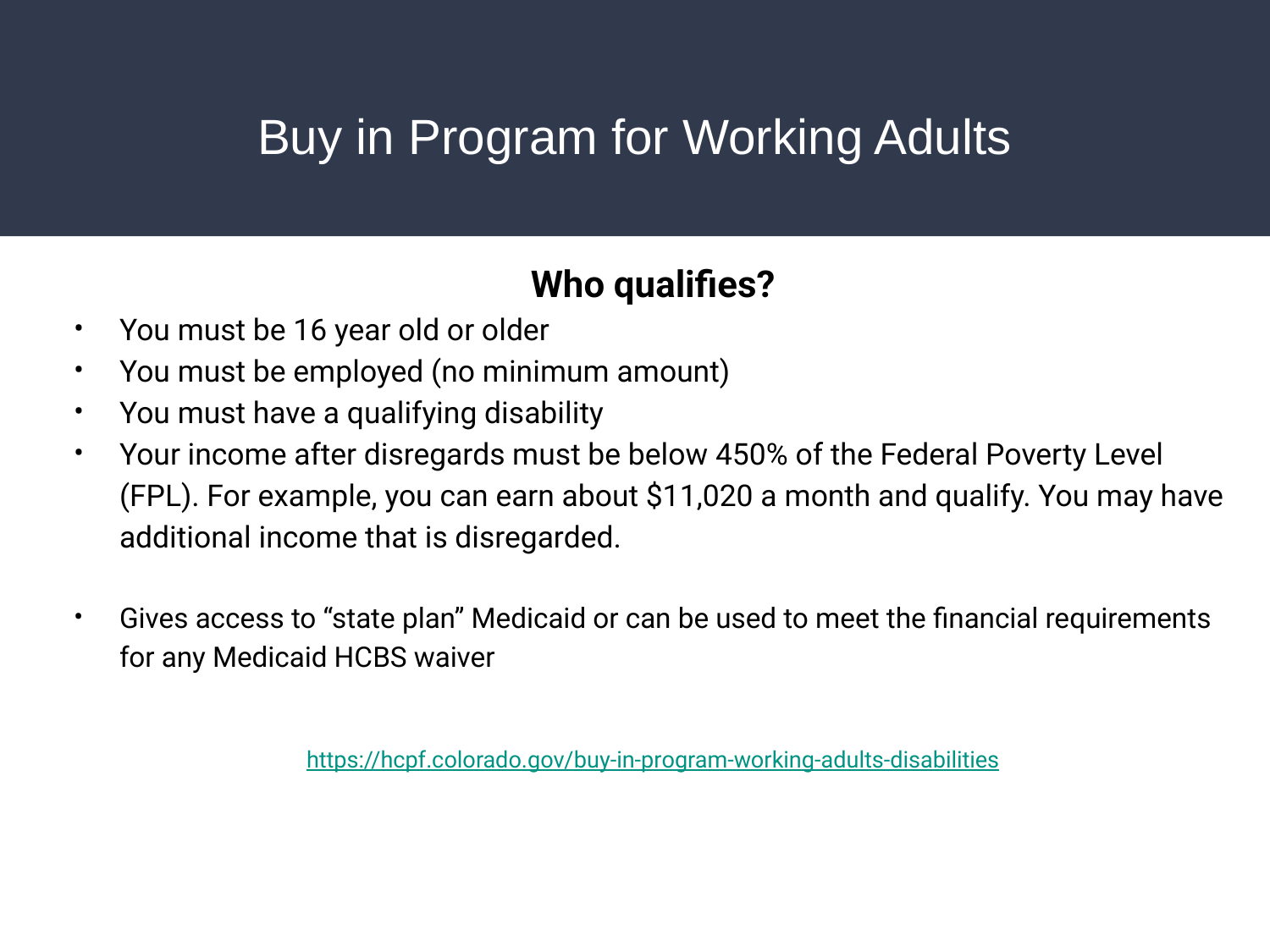

# Buy in Program for Working Adults
Who qualifies?
You must be 16 year old or older
You must be employed (no minimum amount)
You must have a qualifying disability
Your income after disregards must be below 450% of the Federal Poverty Level (FPL). For example, you can earn about $11,020 a month and qualify. You may have additional income that is disregarded.

Gives access to “state plan” Medicaid or can be used to meet the financial requirements for any Medicaid HCBS waiver

https://hcpf.colorado.gov/buy-in-program-working-adults-disabilities